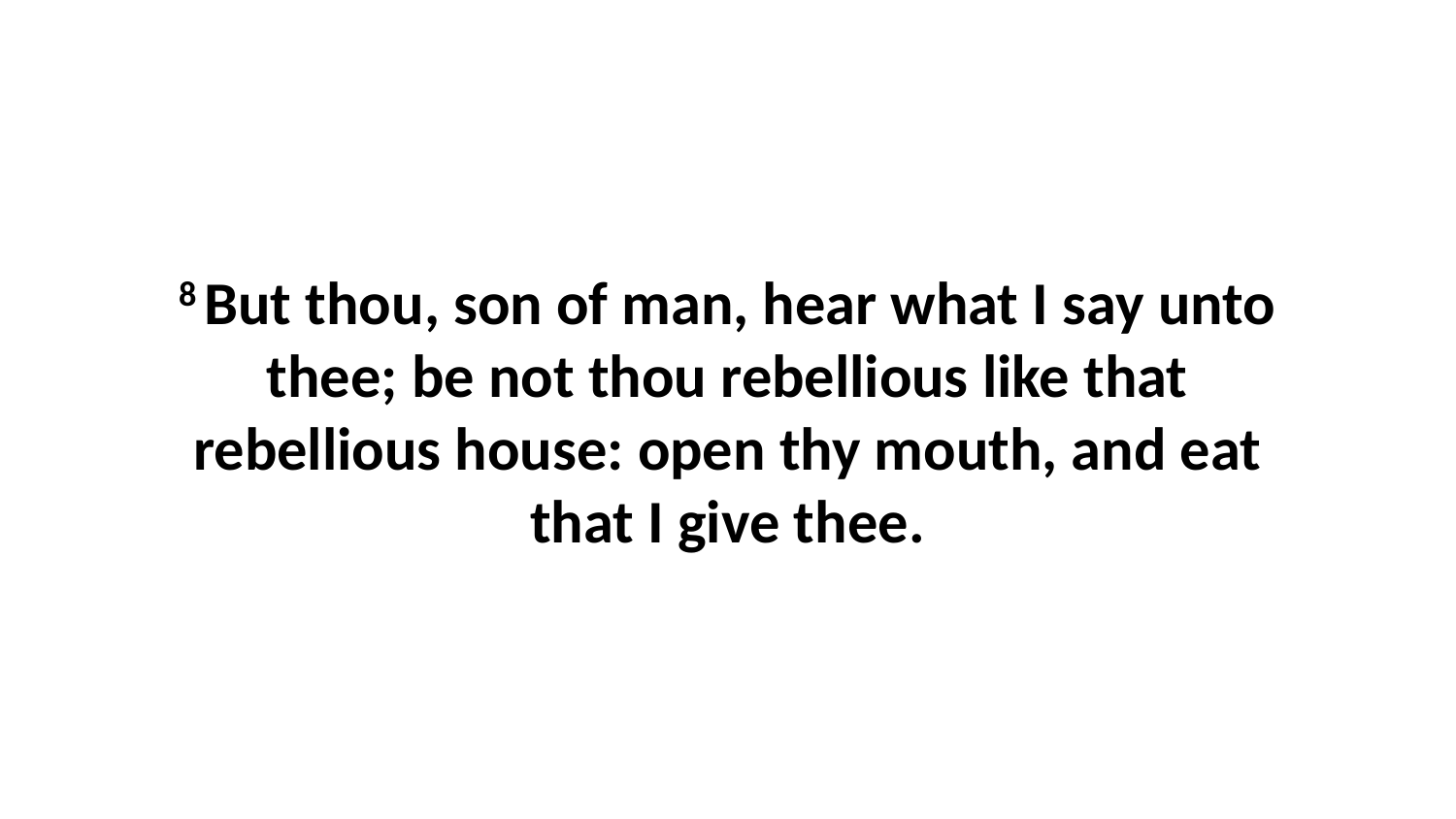

8 But thou, son of man, hear what I say unto thee; be not thou rebellious like that rebellious house: open thy mouth, and eat that I give thee.